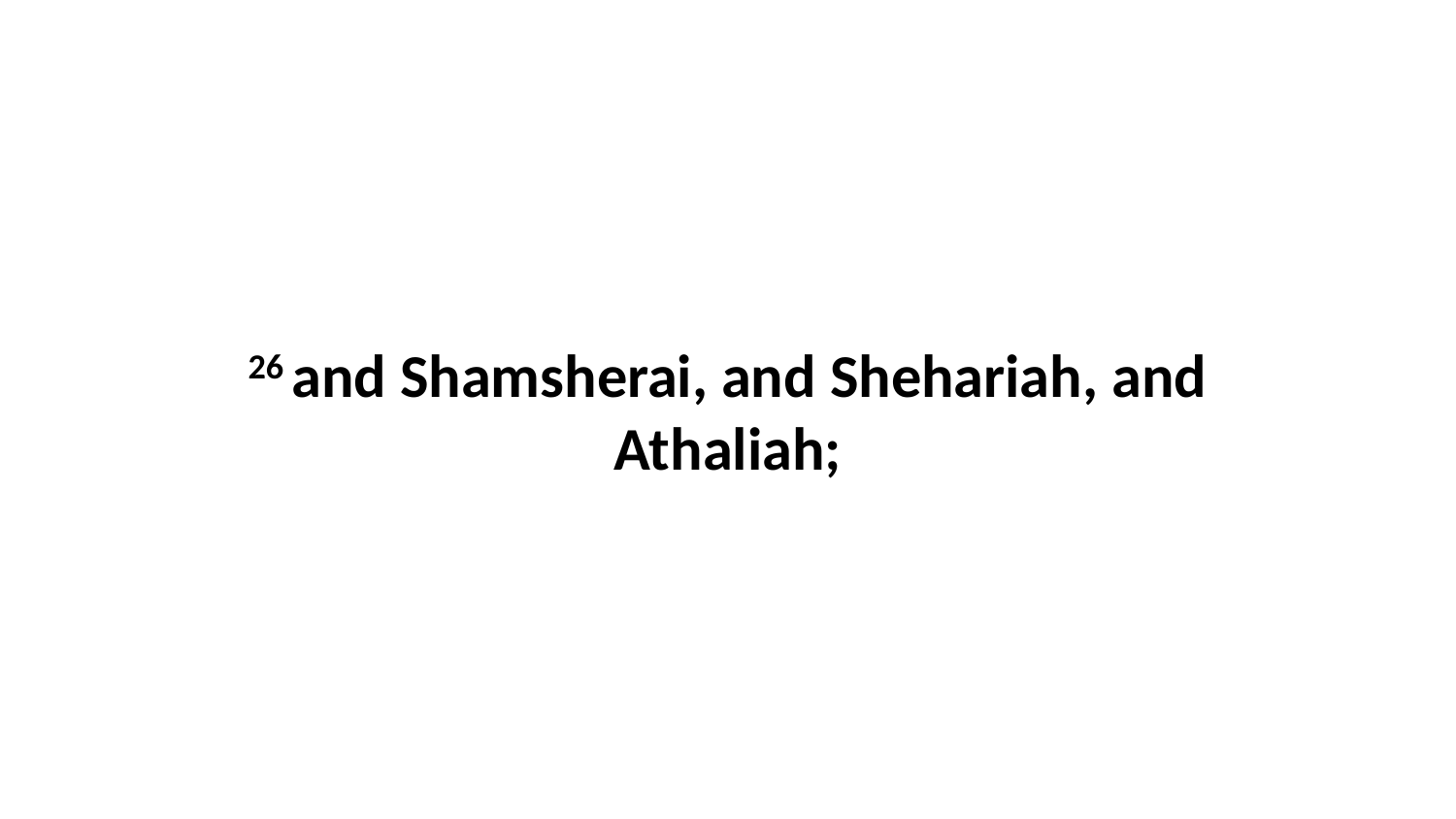

26 and Shamsherai, and Shehariah, and Athaliah;